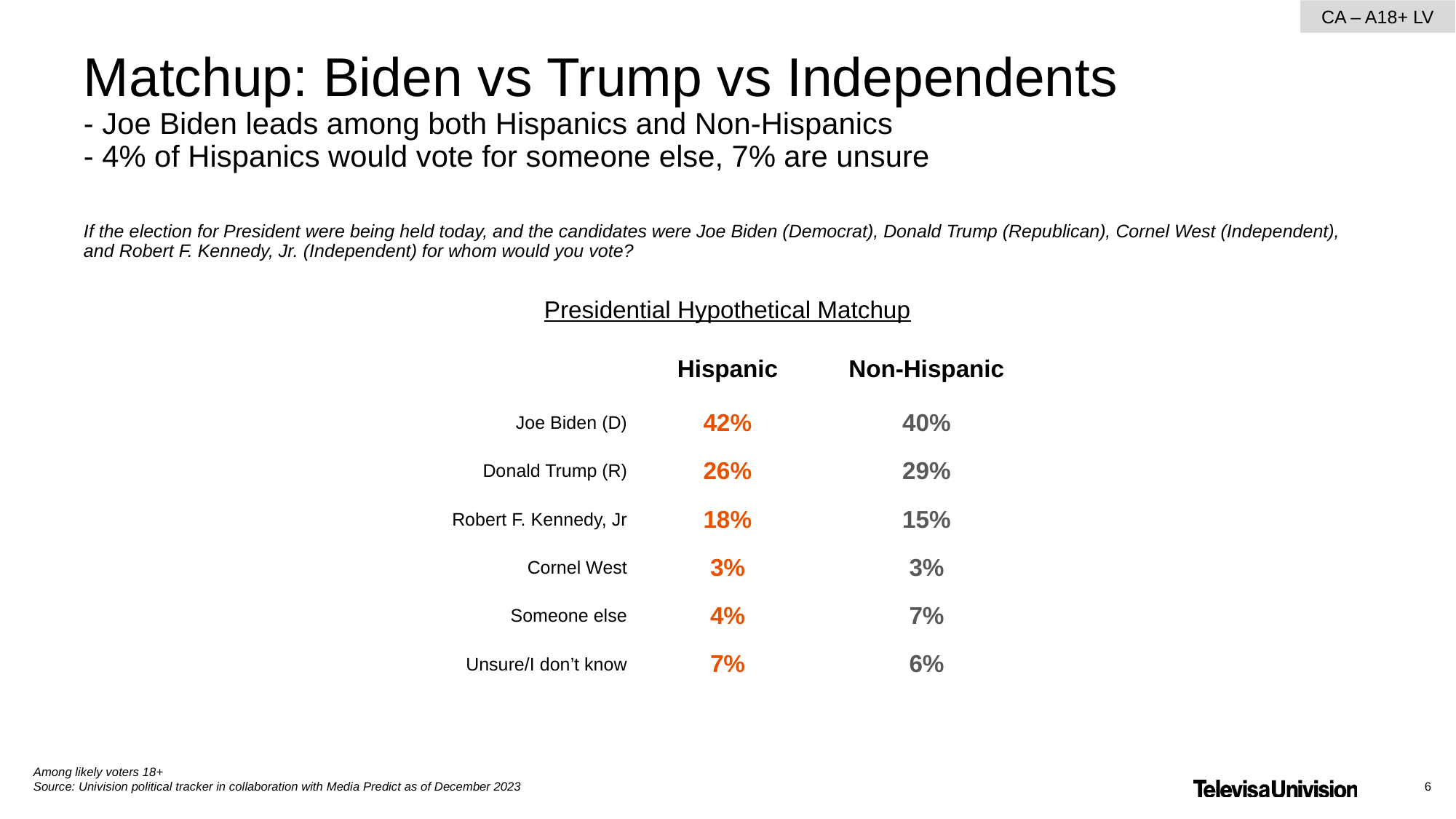

Matchup: Biden vs Trump vs Independents
- Joe Biden leads among both Hispanics and Non-Hispanics
- 4% of Hispanics would vote for someone else, 7% are unsure
If the election for President were being held today, and the candidates were Joe Biden (Democrat), Donald Trump (Republican), Cornel West (Independent), and Robert F. Kennedy, Jr. (Independent) for whom would you vote?
Presidential Hypothetical Matchup
|  | Hispanic | Non-Hispanic |
| --- | --- | --- |
| Joe Biden (D) | 42% | 40% |
| Donald Trump (R) | 26% | 29% |
| Robert F. Kennedy, Jr | 18% | 15% |
| Cornel West | 3% | 3% |
| Someone else | 4% | 7% |
| Unsure/I don’t know | 7% | 6% |